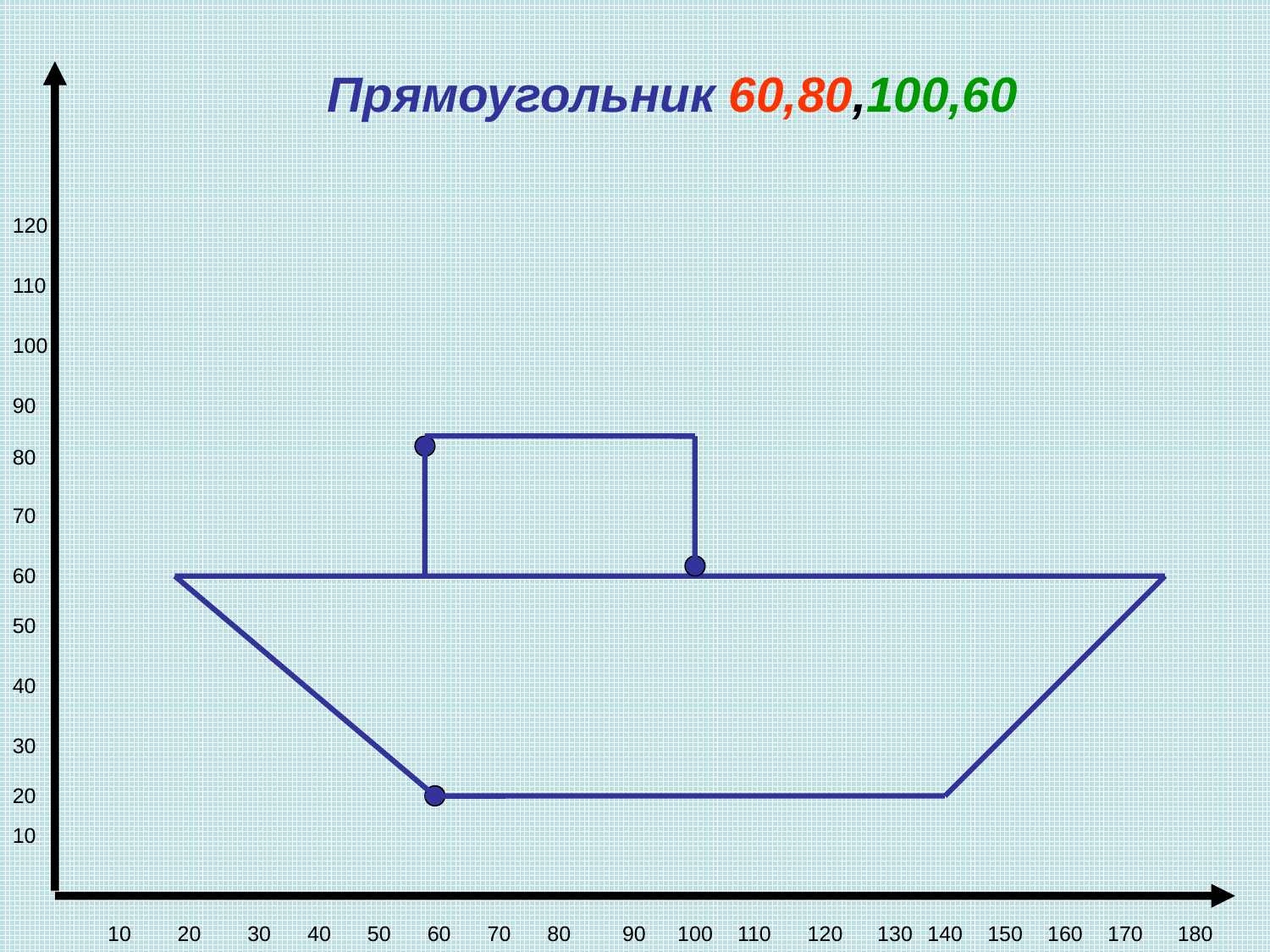

Прямоугольник 60,80,100,60

120
110
100
90
80
70
60
50
40
30
20
10

10
20
30
40
50
60
70
80
90
100
110
120
130
140
150
160
170
180